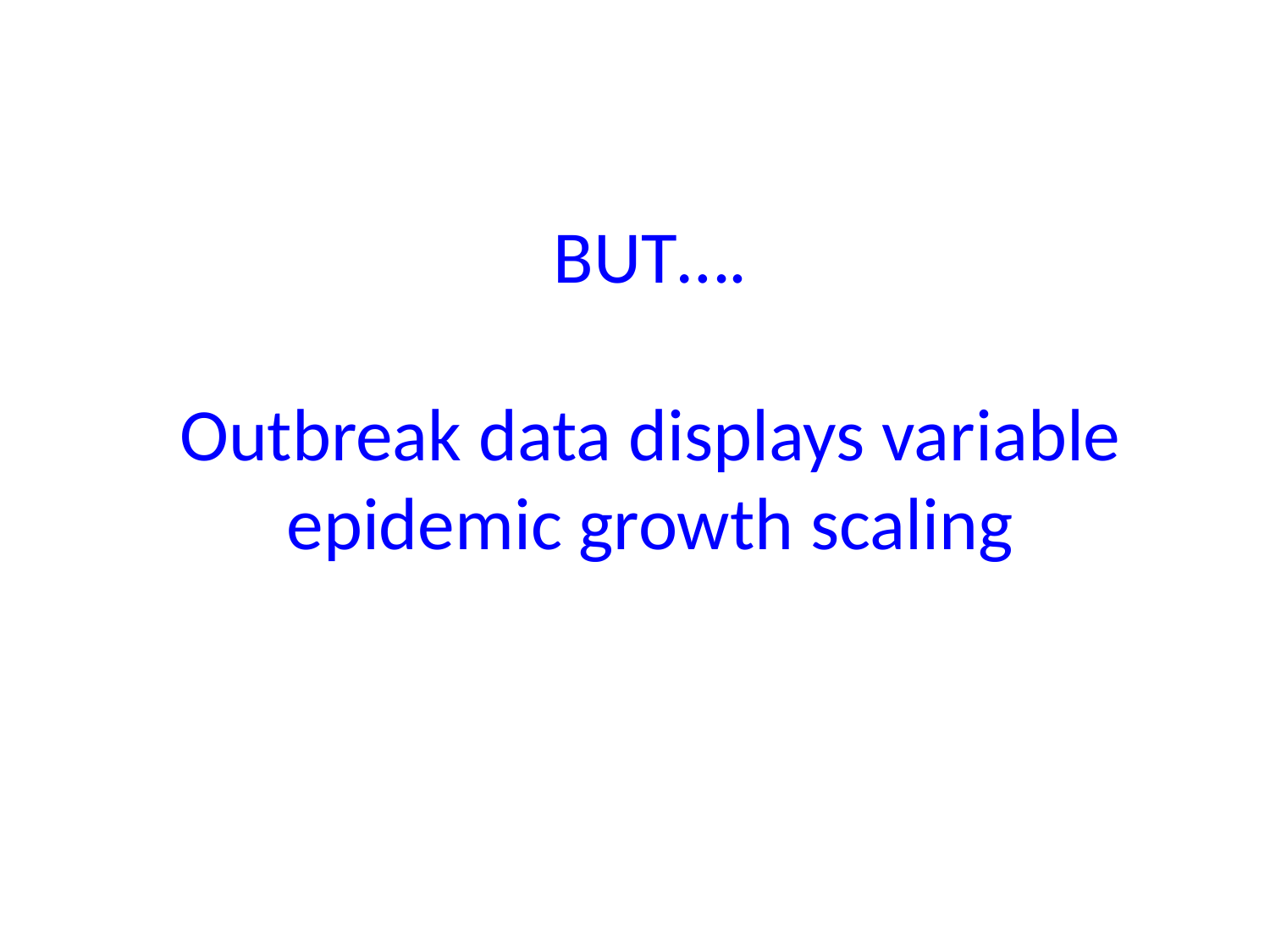

BUT….
Outbreak data displays variable epidemic growth scaling